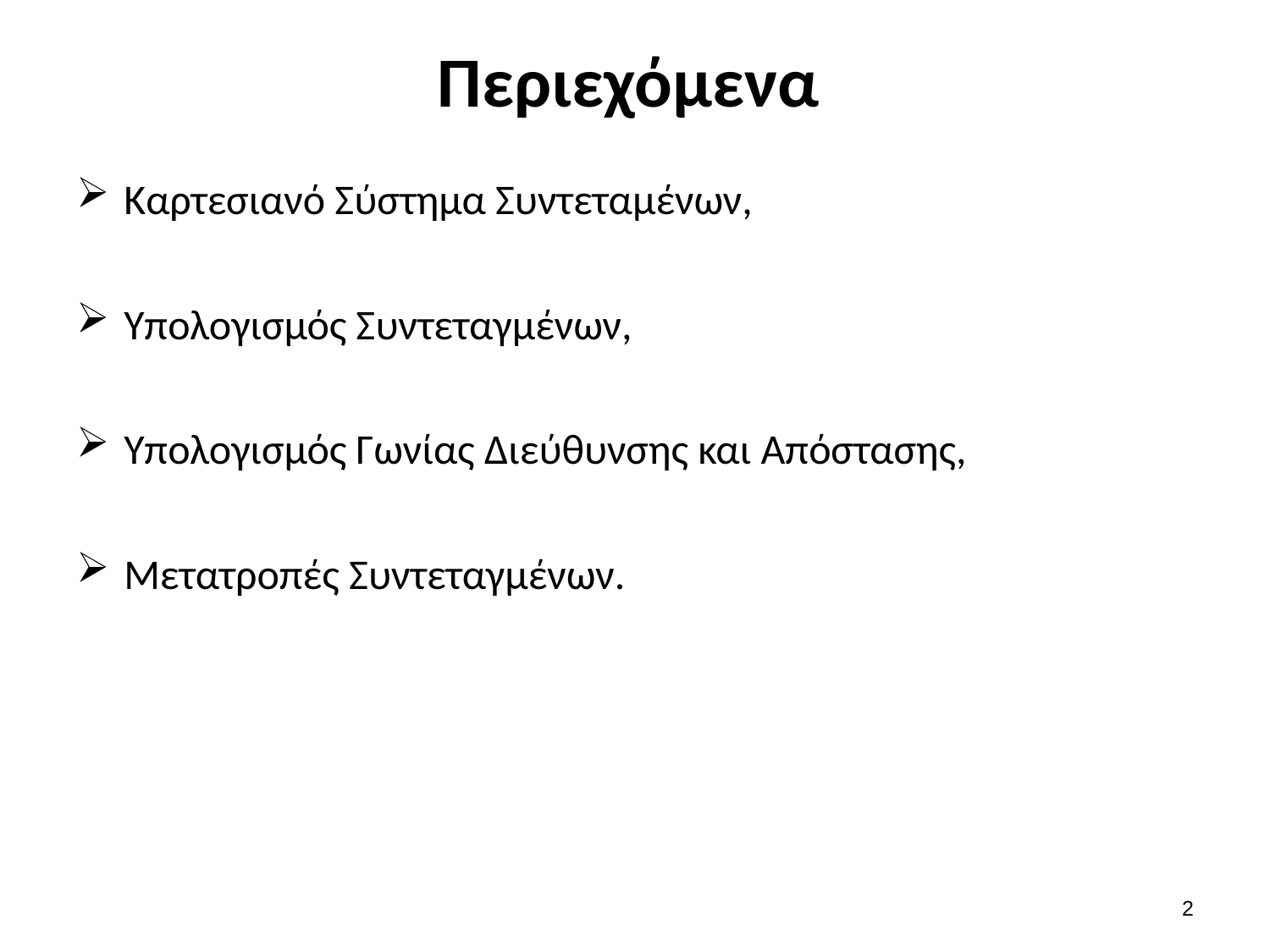

# Περιεχόμενα
Καρτεσιανό Σύστημα Συντεταμένων,
Υπολογισμός Συντεταγμένων,
Υπολογισμός Γωνίας Διεύθυνσης και Απόστασης,
Μετατροπές Συντεταγμένων.

2